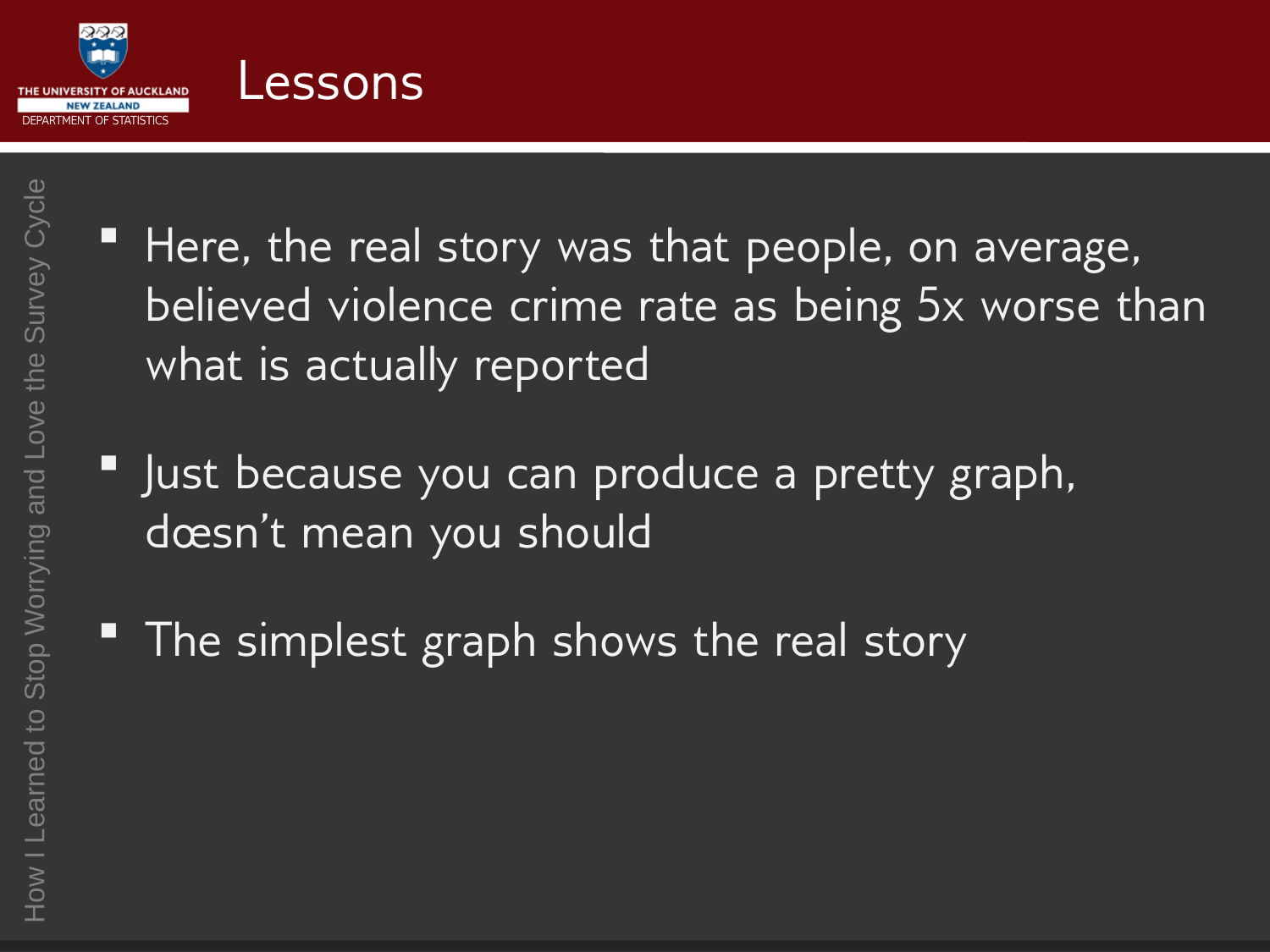

# Lessons
Here, the real story was that people, on average, believed violence crime rate as being 5x worse than what is actually reported
Just because you can produce a pretty graph, doesn’t mean you should
The simplest graph shows the real story